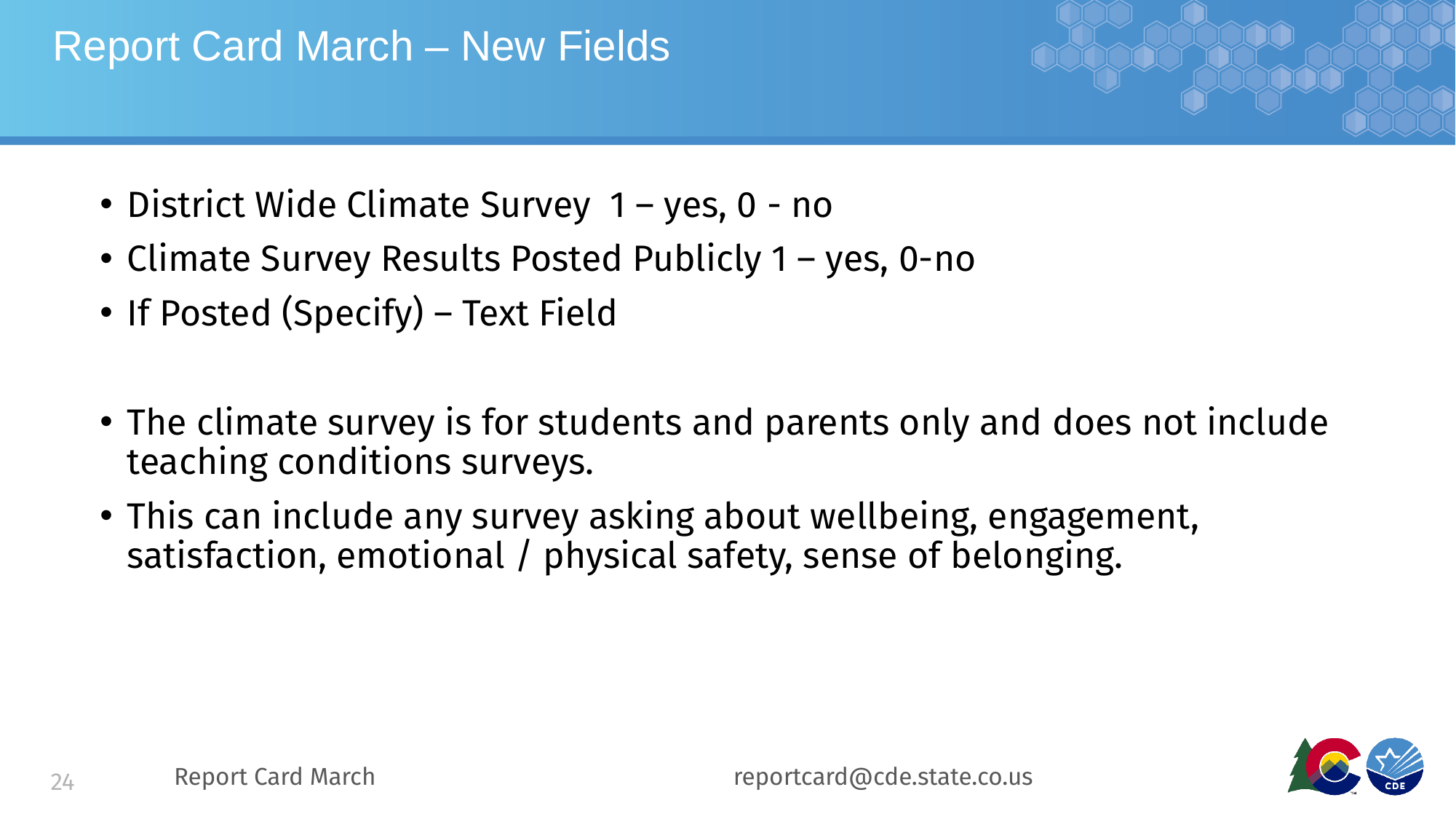

# Report Card March – New Fields
District Wide Climate Survey  1 – yes, 0 - no
Climate Survey Results Posted Publicly 1 – yes, 0-no
If Posted (Specify) – Text Field

The climate survey is for students and parents only and does not include teaching conditions surveys.
This can include any survey asking about wellbeing, engagement, satisfaction, emotional / physical safety, sense of belonging.

Report Card March
reportcard@cde.state.co.us

24